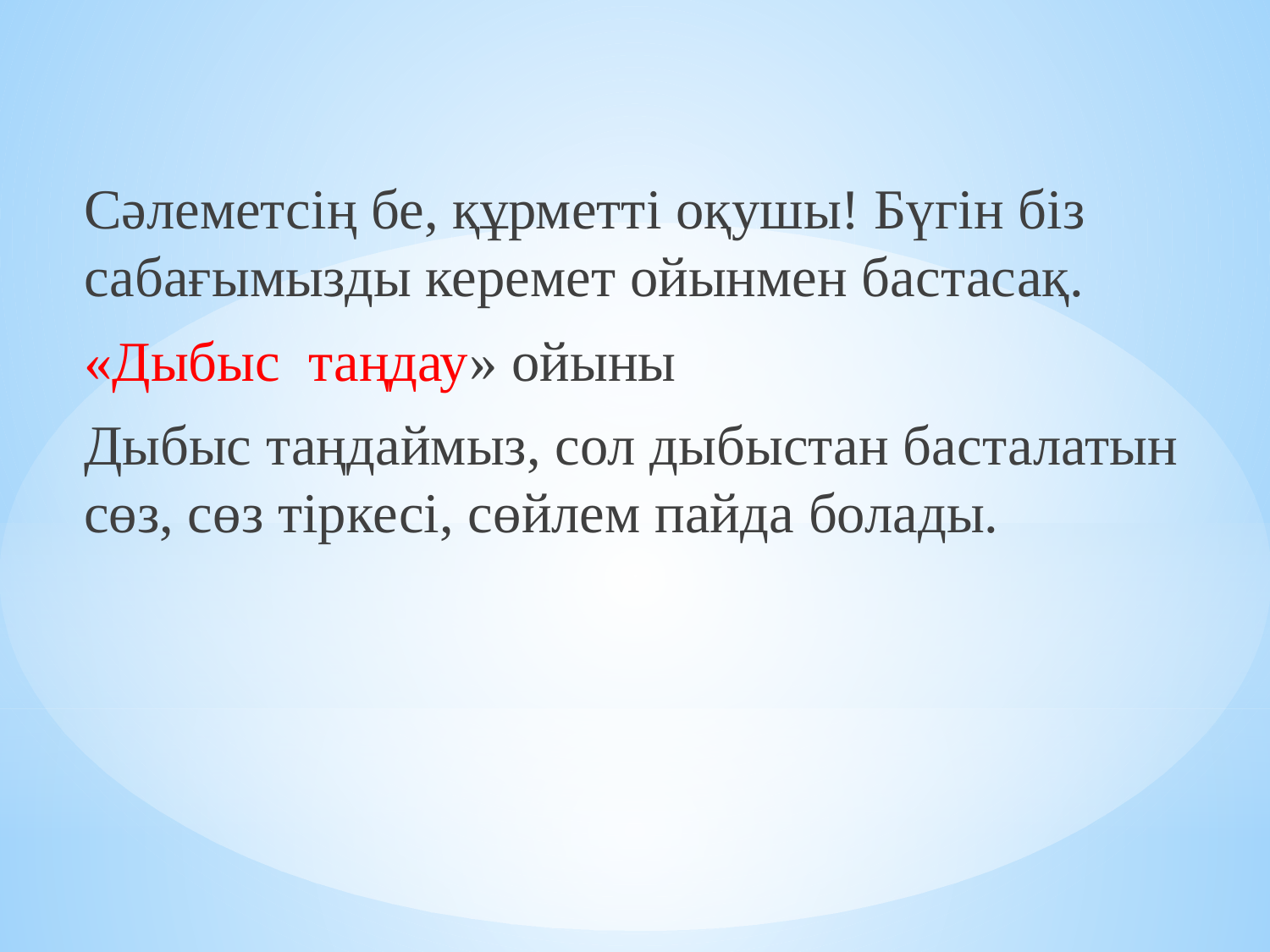

Сәлеметсің бе, құрметті оқушы! Бүгін біз сабағымызды керемет ойынмен бастасақ.
«Дыбыс  таңдау» ойыны
Дыбыс таңдаймыз, сол дыбыстан басталатын сөз, сөз тіркесі, сөйлем пайда болады.